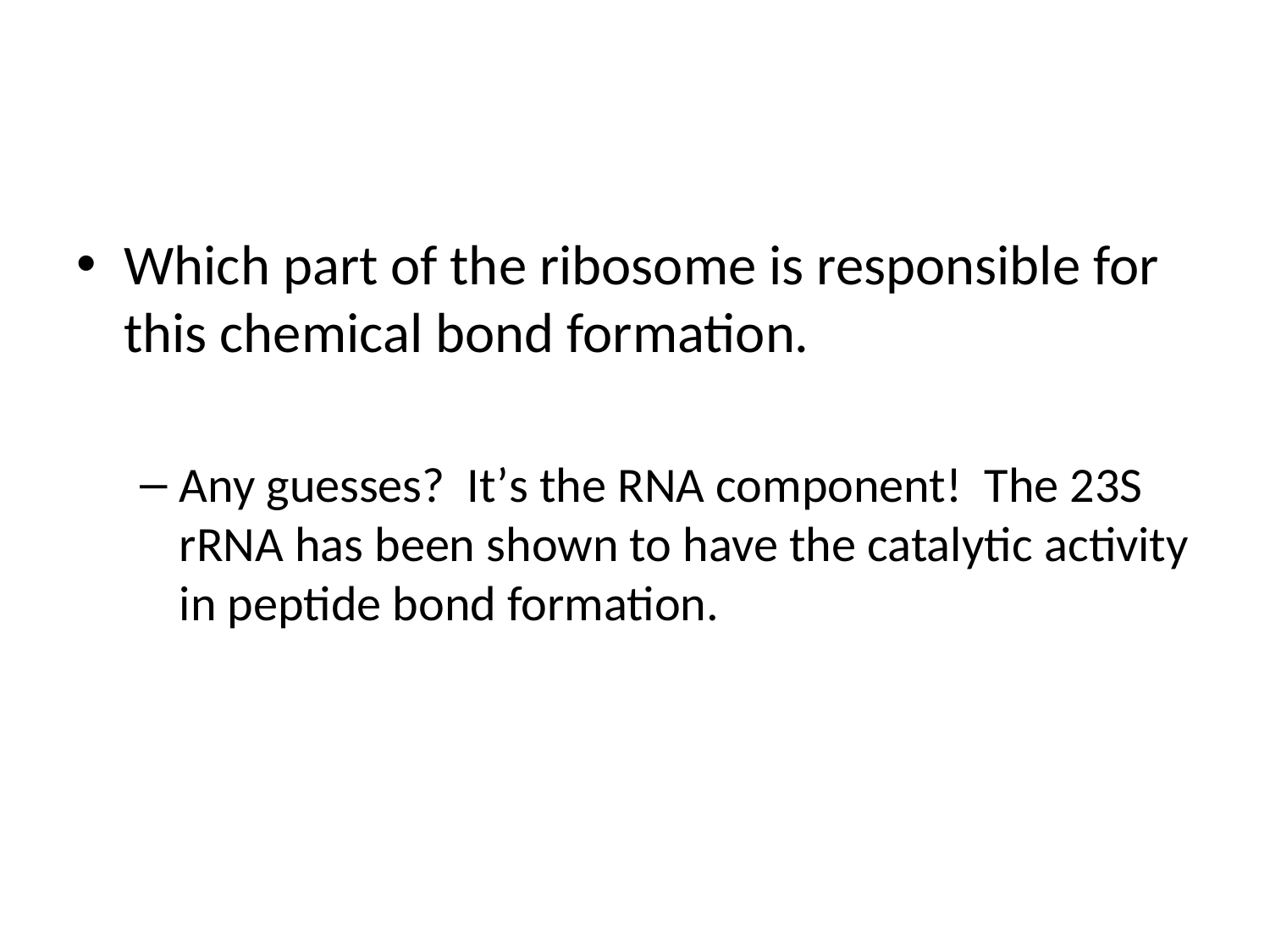

#
Which part of the ribosome is responsible for this chemical bond formation.

Any guesses?  It’s the RNA component!  The 23S rRNA has been shown to have the catalytic activity in peptide bond formation.